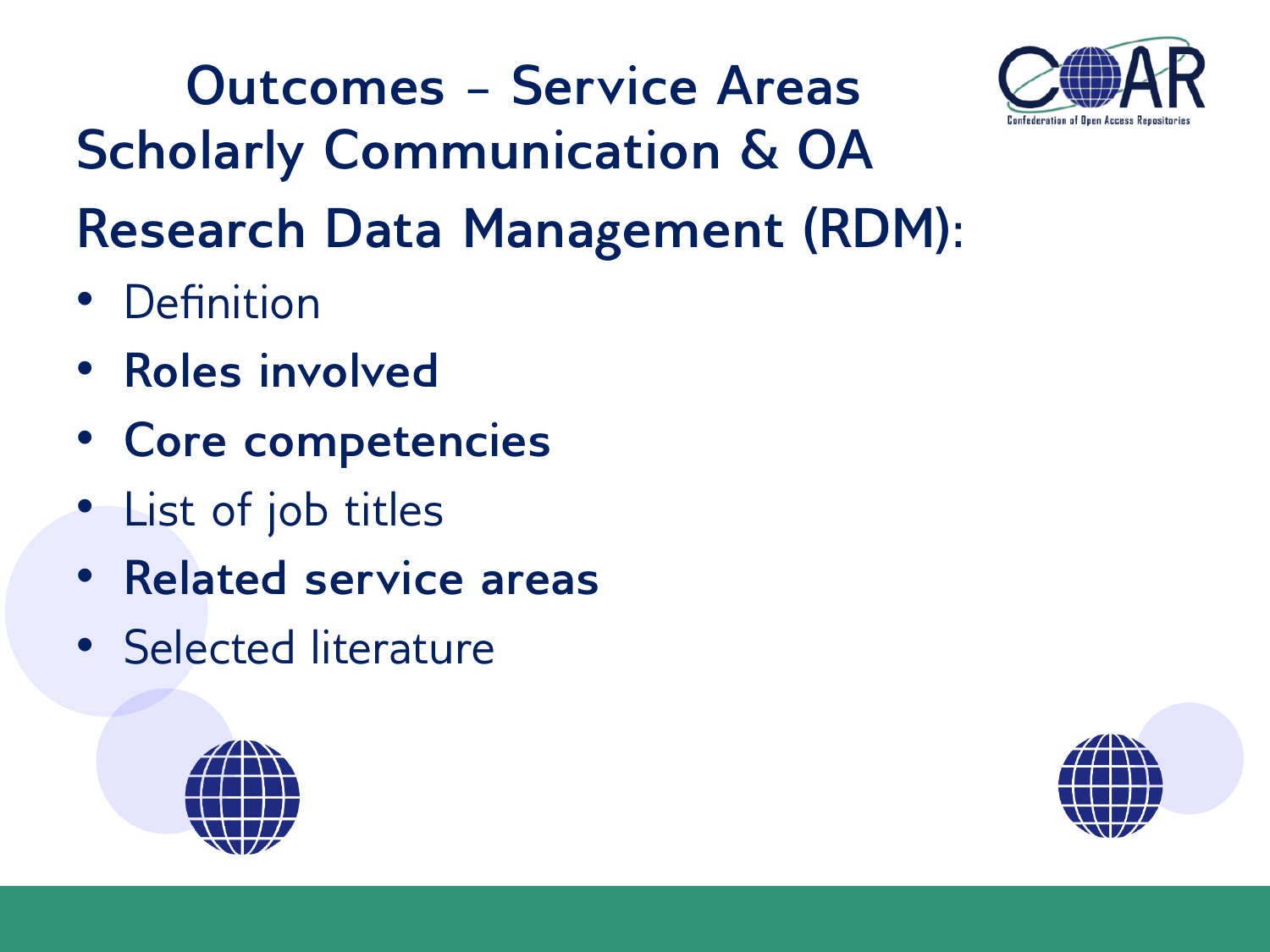

# Outcomes – Service Areas
Scholarly Communication & OA
Research Data Management (RDM):
Definition
Roles involved
Core competencies
List of job titles
Related service areas
Selected literature